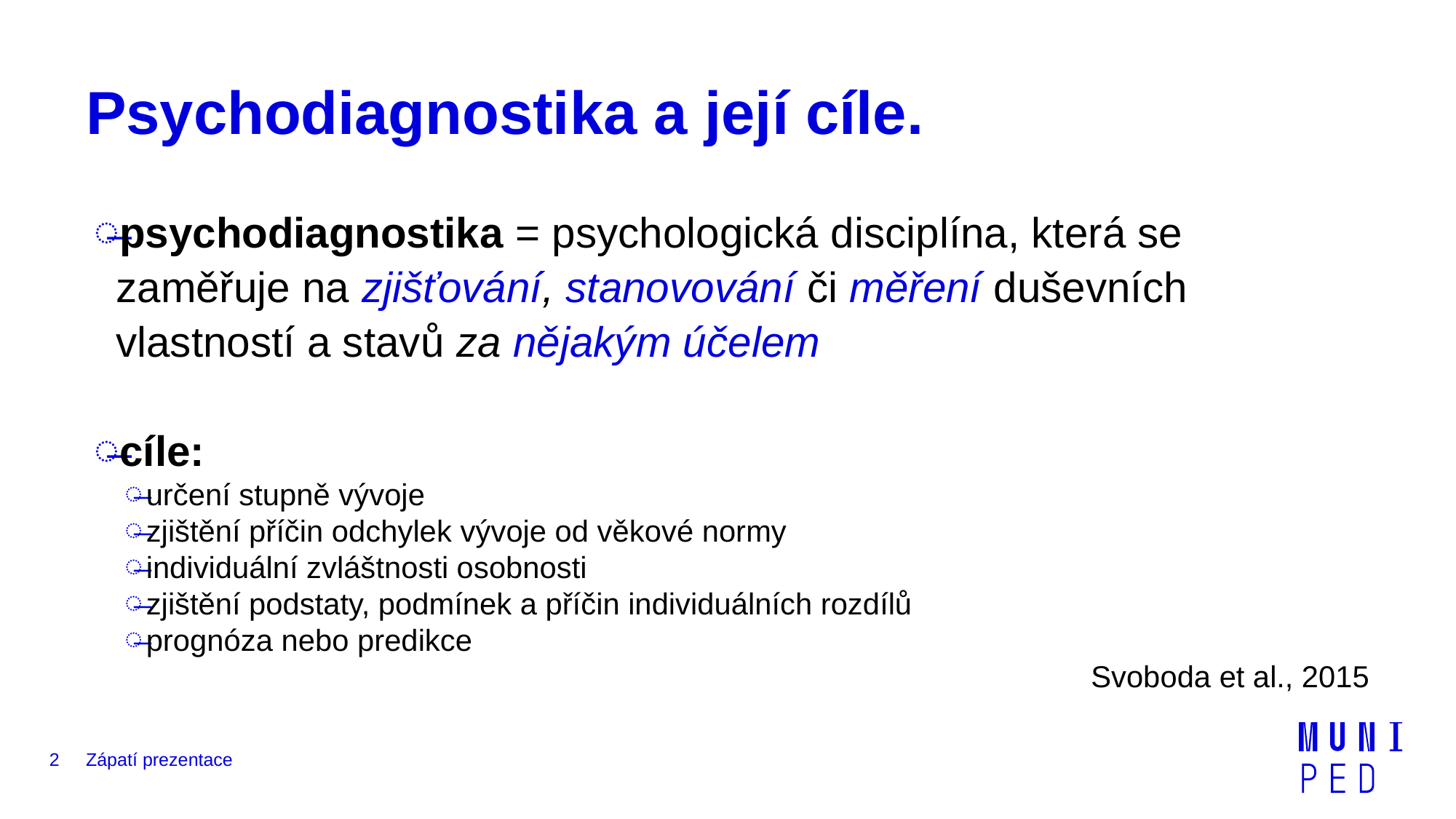

# Psychodiagnostika a její cíle.
psychodiagnostika = psychologická disciplína, která se zaměřuje na zjišťování, stanovování či měření duševních vlastností a stavů za nějakým účelem

cíle:
určení stupně vývoje
zjištění příčin odchylek vývoje od věkové normy
individuální zvláštnosti osobnosti
zjištění podstaty, podmínek a příčin individuálních rozdílů
prognóza nebo predikce
Svoboda et al., 2015

2
Zápatí prezentace